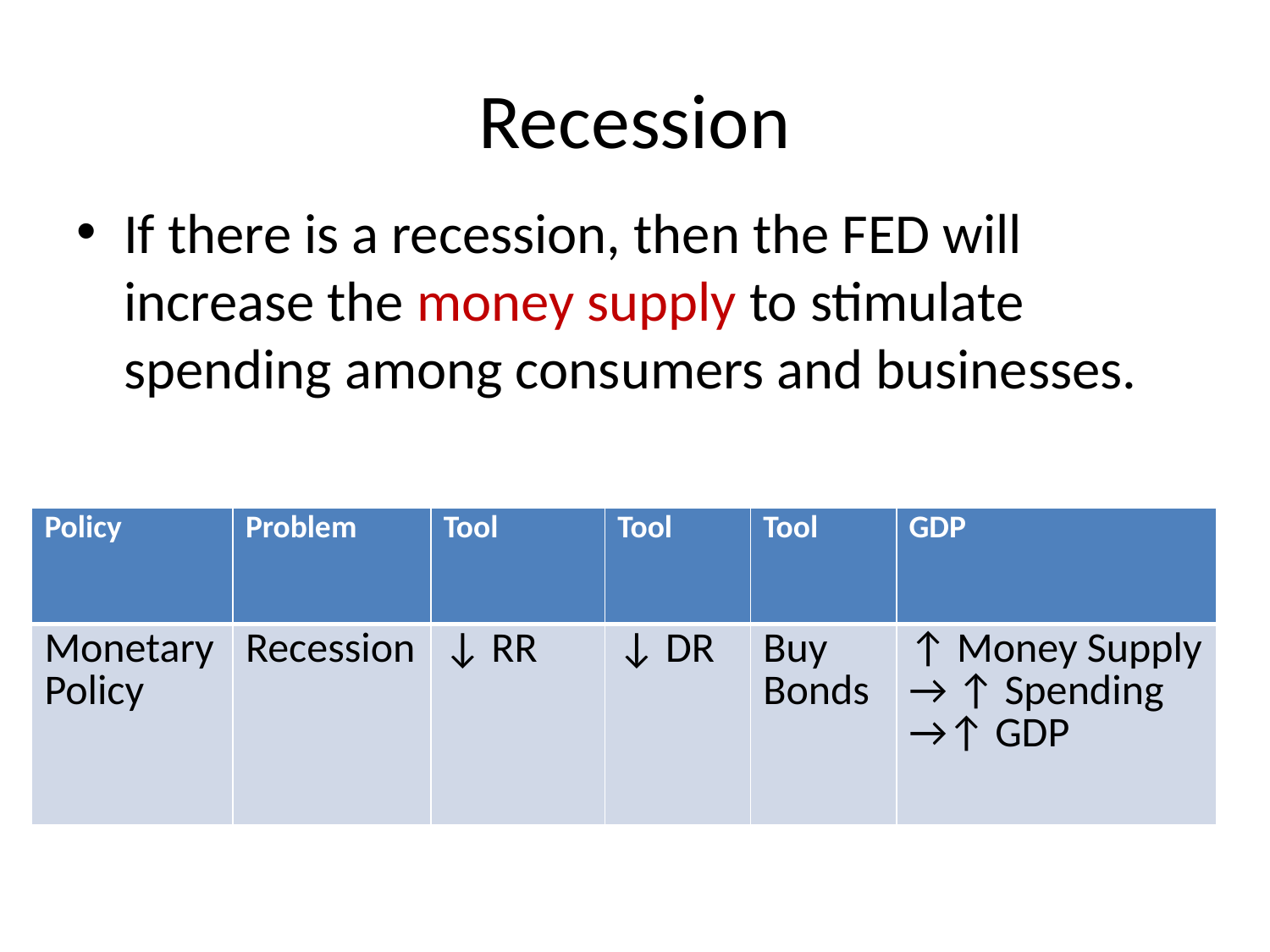

# Recession
If there is a recession, then the FED will increase the money supply to stimulate spending among consumers and businesses.
| Policy | Problem | Tool | Tool | Tool | GDP |
| --- | --- | --- | --- | --- | --- |
| Monetary Policy | Recession | ↓ RR | ↓ DR | Buy Bonds | ↑ Money Supply → ↑ Spending →↑ GDP |